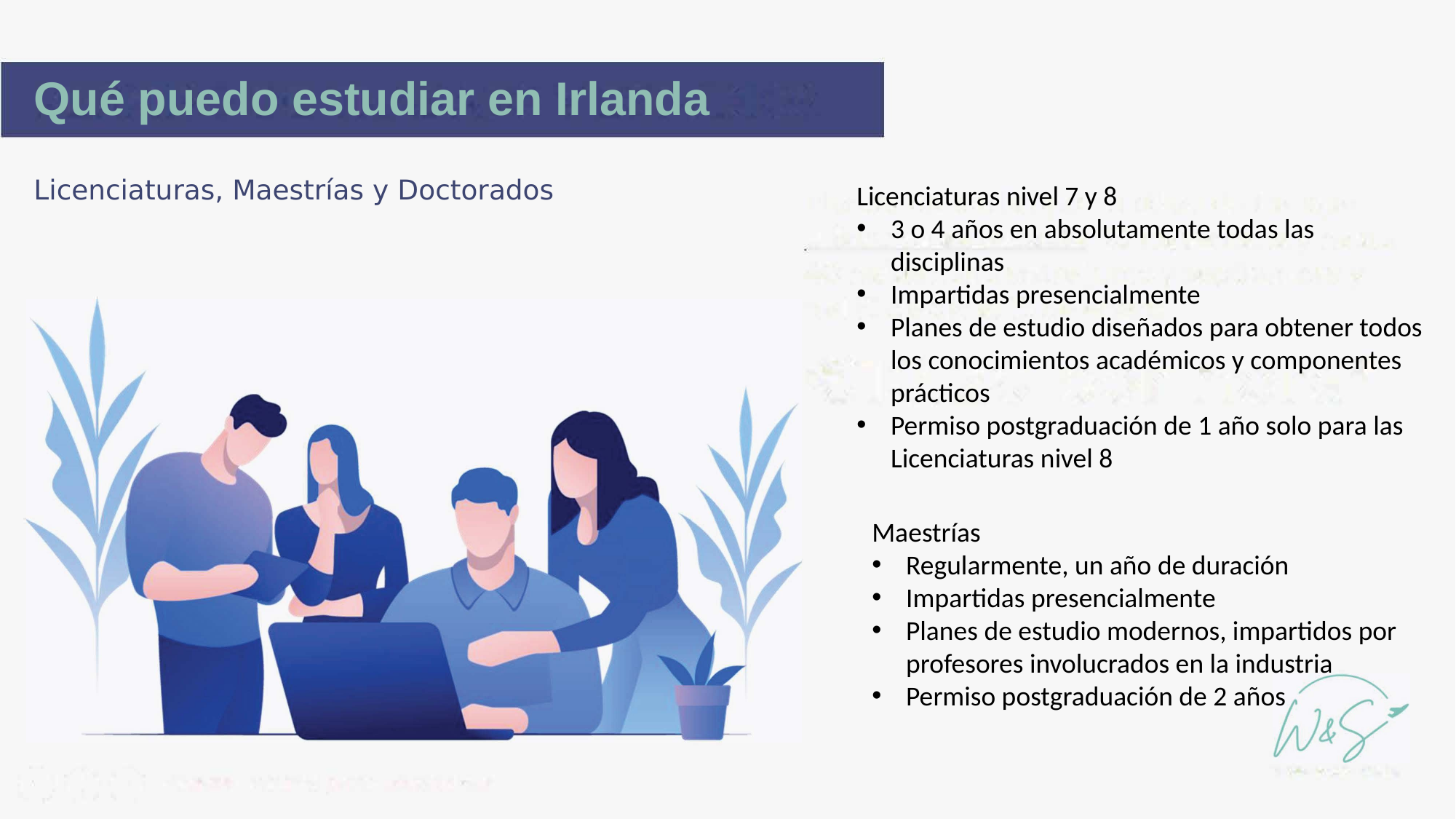

# Qué puedo estudiar en Irlanda
Licenciaturas, Maestrías y Doctorados
Licenciaturas nivel 7 y 8
3 o 4 años en absolutamente todas las disciplinas
Impartidas presencialmente
Planes de estudio diseñados para obtener todos los conocimientos académicos y componentes prácticos
Permiso postgraduación de 1 año solo para las Licenciaturas nivel 8
Maestrías
Regularmente, un año de duración
Impartidas presencialmente
Planes de estudio modernos, impartidos por profesores involucrados en la industria
Permiso postgraduación de 2 años